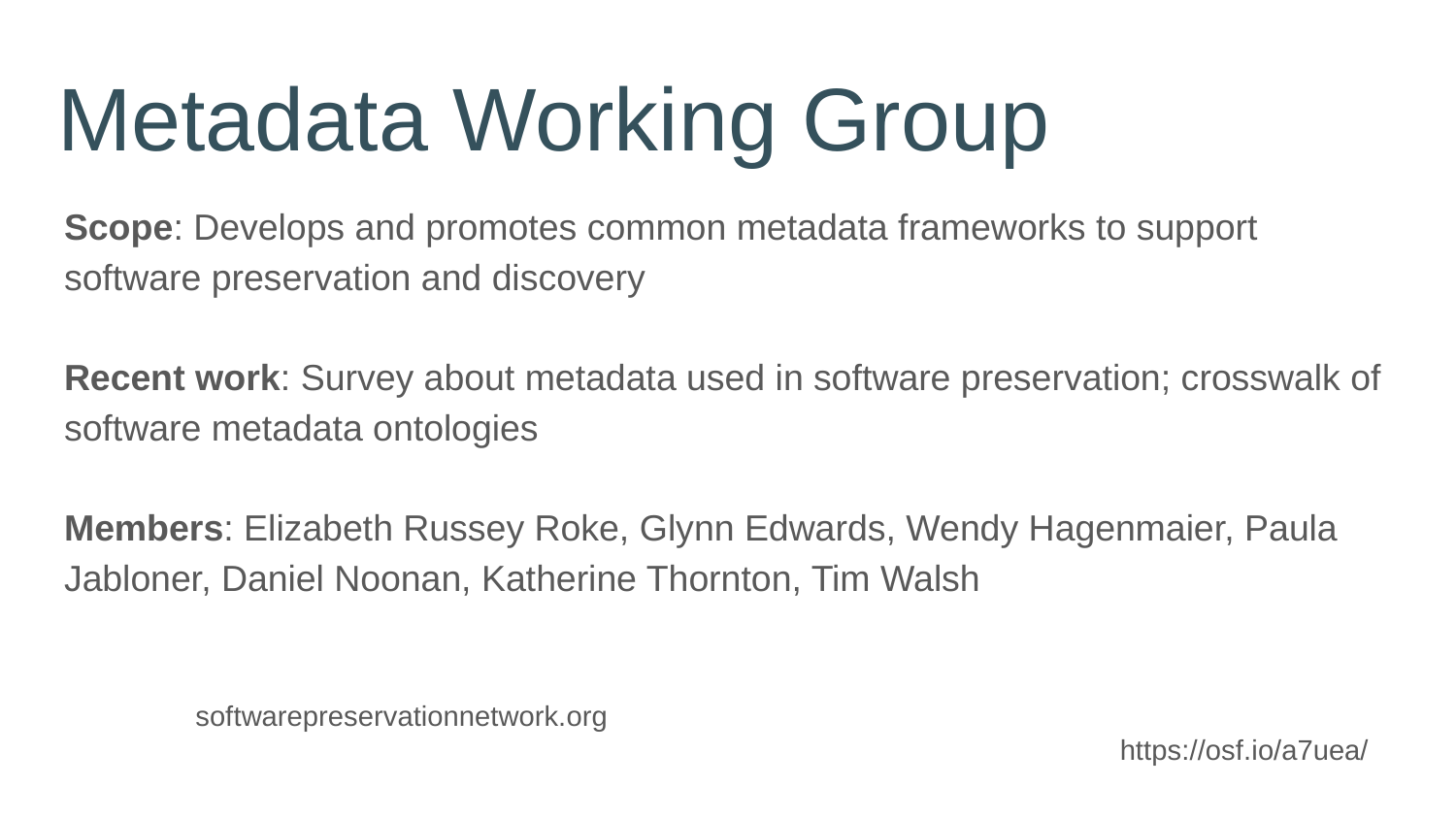

# Metadata Working Group
Scope: Develops and promotes common metadata frameworks to support software preservation and discovery

Recent work: Survey about metadata used in software preservation; crosswalk of software metadata ontologies

Members: Elizabeth Russey Roke, Glynn Edwards, Wendy Hagenmaier, Paula Jabloner, Daniel Noonan, Katherine Thornton, Tim Walsh
softwarepreservationnetwork.org                                                                                                https://osf.io/a7uea/